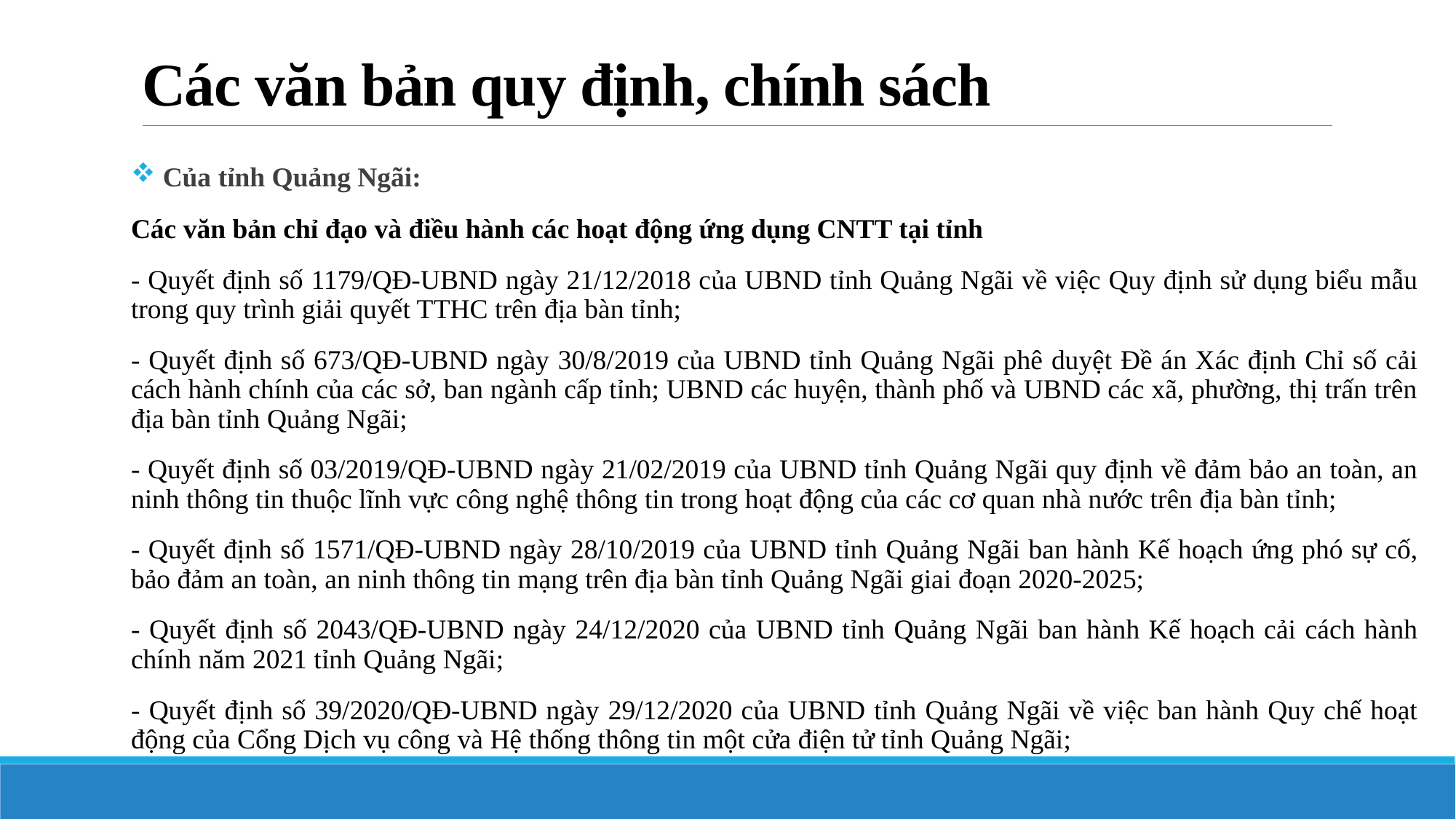

# Các văn bản quy định, chính sách
 Của tỉnh Quảng Ngãi:
Các văn bản chỉ đạo và điều hành các hoạt động ứng dụng CNTT tại tỉnh
- Quyết định số 1179/QĐ-UBND ngày 21/12/2018 của UBND tỉnh Quảng Ngãi về việc Quy định sử dụng biểu mẫu trong quy trình giải quyết TTHC trên địa bàn tỉnh;
- Quyết định số 673/QĐ-UBND ngày 30/8/2019 của UBND tỉnh Quảng Ngãi phê duyệt Đề án Xác định Chỉ số cải cách hành chính của các sở, ban ngành cấp tỉnh; UBND các huyện, thành phố và UBND các xã, phường, thị trấn trên địa bàn tỉnh Quảng Ngãi;
- Quyết định số 03/2019/QĐ-UBND ngày 21/02/2019 của UBND tỉnh Quảng Ngãi quy định về đảm bảo an toàn, an ninh thông tin thuộc lĩnh vực công nghệ thông tin trong hoạt động của các cơ quan nhà nước trên địa bàn tỉnh;
- Quyết định số 1571/QĐ-UBND ngày 28/10/2019 của UBND tỉnh Quảng Ngãi ban hành Kế hoạch ứng phó sự cố, bảo đảm an toàn, an ninh thông tin mạng trên địa bàn tỉnh Quảng Ngãi giai đoạn 2020-2025;
- Quyết định số 2043/QĐ-UBND ngày 24/12/2020 của UBND tỉnh Quảng Ngãi ban hành Kế hoạch cải cách hành chính năm 2021 tỉnh Quảng Ngãi;
- Quyết định số 39/2020/QĐ-UBND ngày 29/12/2020 của UBND tỉnh Quảng Ngãi về việc ban hành Quy chế hoạt động của Cổng Dịch vụ công và Hệ thống thông tin một cửa điện tử tỉnh Quảng Ngãi;